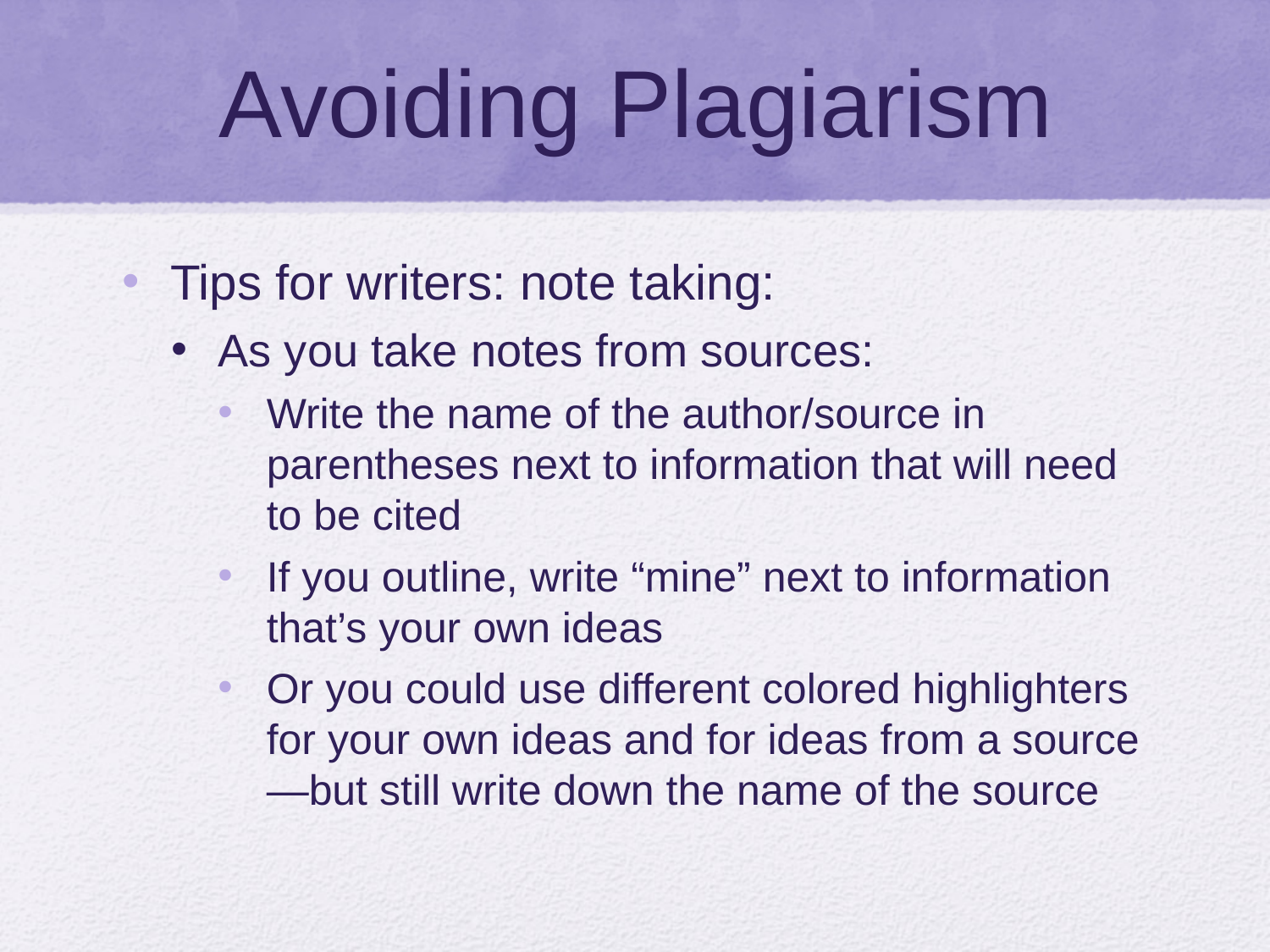

# Avoiding Plagiarism
Tips for writers: note taking:
As you take notes from sources:
Write the name of the author/source in parentheses next to information that will need to be cited
If you outline, write “mine” next to information that’s your own ideas
Or you could use different colored highlighters for your own ideas and for ideas from a source—but still write down the name of the source